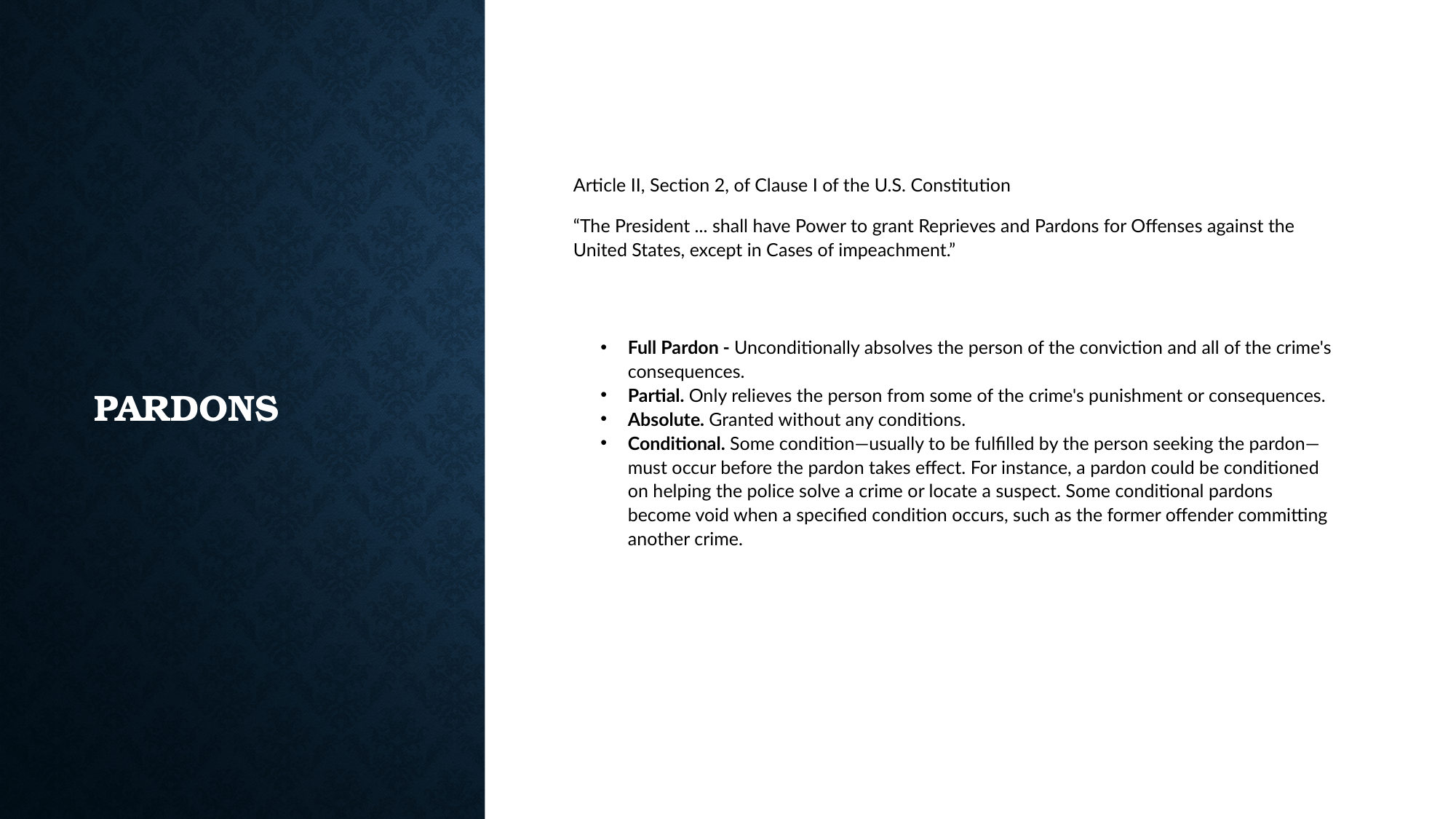

# pardons
Article II, Section 2, of Clause I of the U.S. Constitution
“The President ... shall have Power to grant Reprieves and Pardons for Offenses against the United States, except in Cases of impeachment.”

Full Pardon - Unconditionally absolves the person of the conviction and all of the crime's consequences.
Partial. Only relieves the person from some of the crime's punishment or consequences.
Absolute. Granted without any conditions.
Conditional. Some condition—usually to be fulfilled by the person seeking the pardon—must occur before the pardon takes effect. For instance, a pardon could be conditioned on helping the police solve a crime or locate a suspect. Some conditional pardons become void when a specified condition occurs, such as the former offender committing another crime.